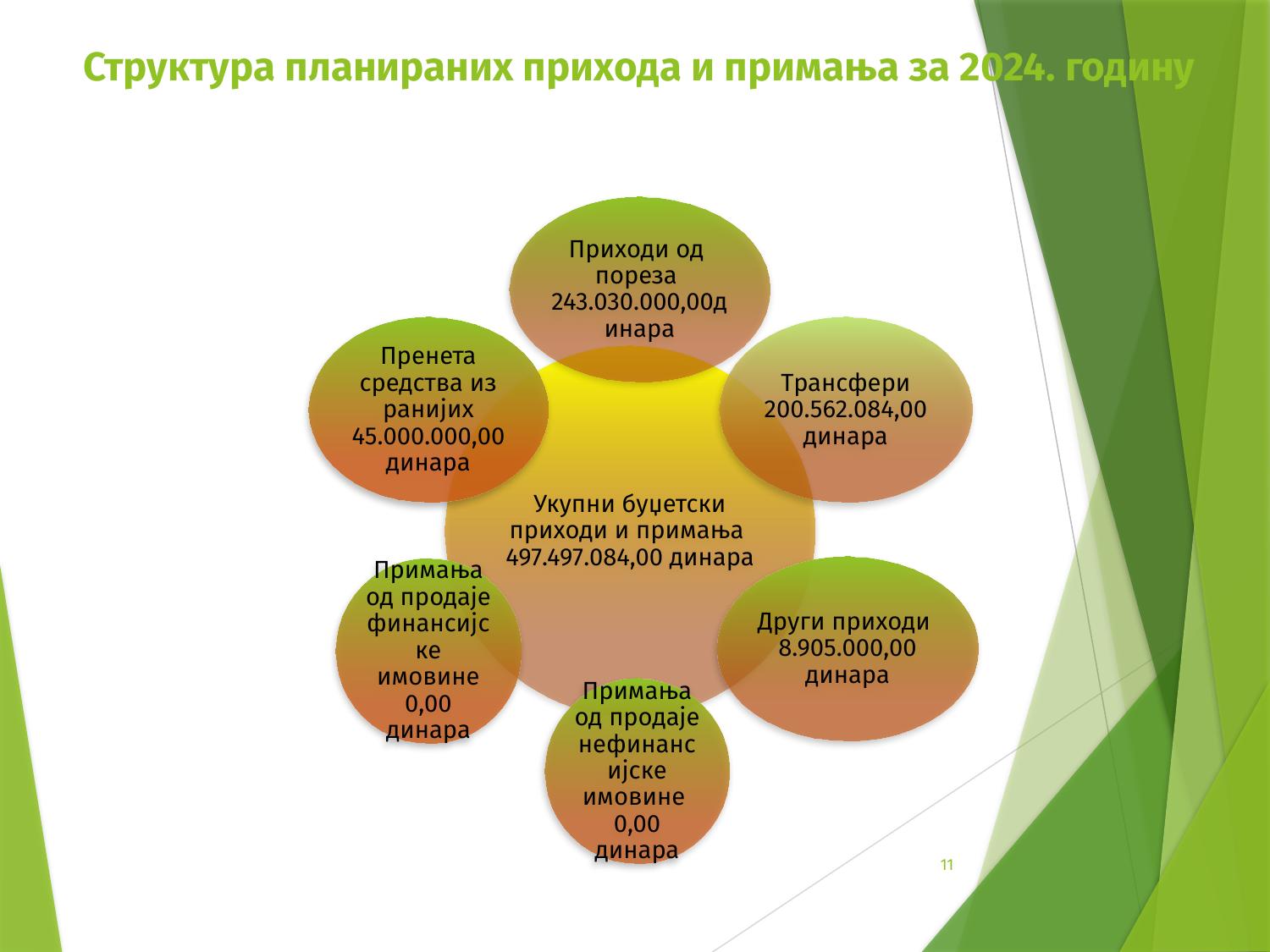

# Структура планираних прихода и примања за 2024. годину
Укупни буџетски приходи и примања  497.497.084,00 динара
Приходи од  пореза  243.030.000,00динара
Трансфери 200.562.084,00динара
Други приходи  8.905.000,00 динара
Примања од продаје нефинансијске имовине  0,00 динара
Примања од продаје финансијске имовине 0,00 динара
Пренета средства из ранијих 45.000.000,00динара
11